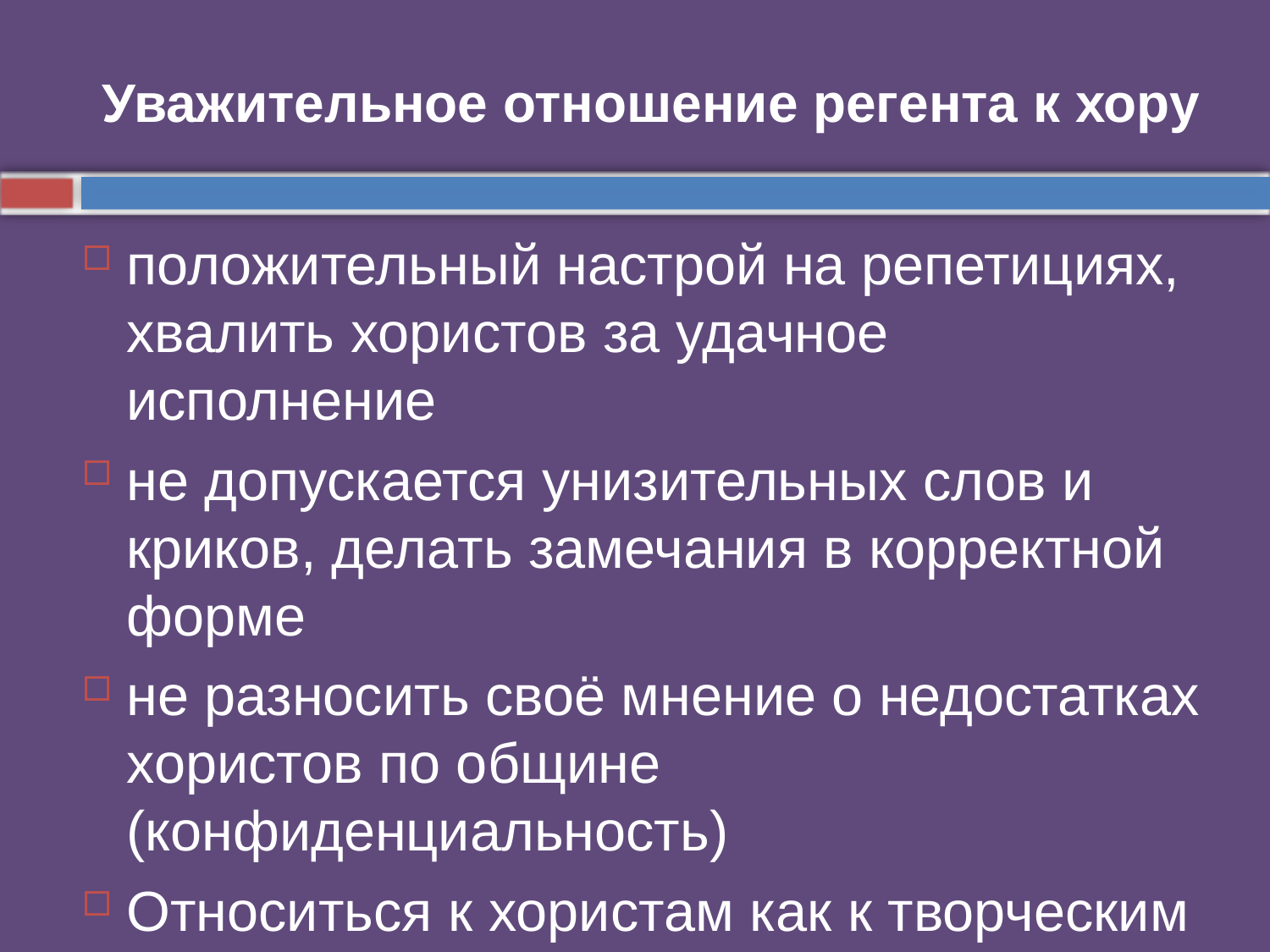

# Уважительное отношение регента к хору
положительный настрой на репетициях, хвалить хористов за удачное исполнение
не допускается унизительных слов и криков, делать замечания в корректной форме
не разносить своё мнение о недостатках хористов по общине (конфиденциальность)
Относиться к хористам как к творческим личностям, творя вместе с ними произведение